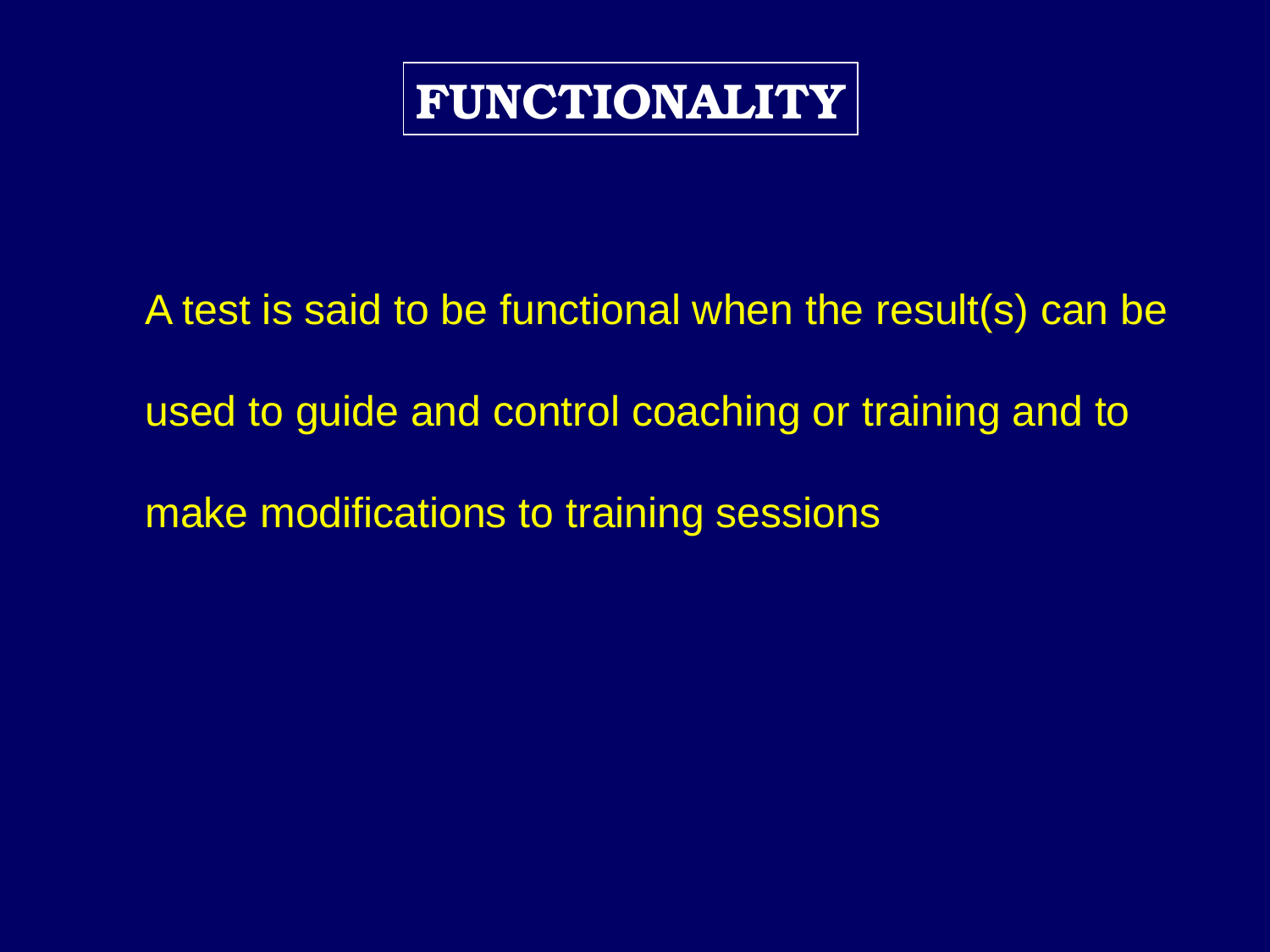

FUNCTIONALITY
    A test is said to be functional when the result(s) can be used to guide and control coaching or training and to make modifications to training sessions